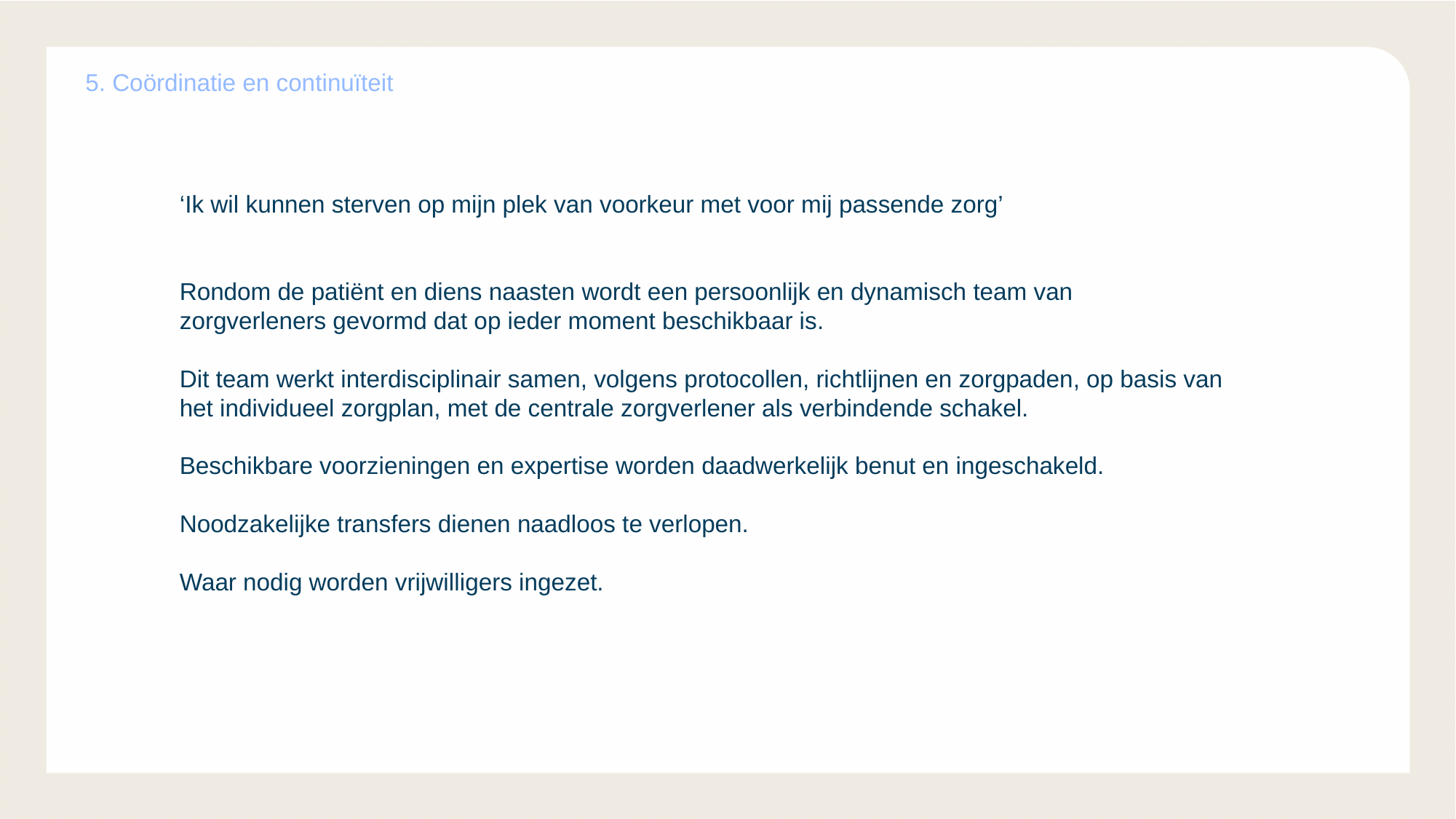

5. Coördinatie en continuïteit
‘Ik wil kunnen sterven op mijn plek van voorkeur met voor mij passende zorg’​
​
​
Rondom de patiënt en diens naasten wordt een persoonlijk en dynamisch team van zorgverleners gevormd dat op ieder moment beschikbaar is. ​
​
Dit team werkt interdisciplinair samen, volgens protocollen, richtlijnen en zorgpaden, op basis van het individueel zorgplan, met de centrale zorgverlener als verbindende schakel.​
​
Beschikbare voorzieningen en expertise worden daadwerkelijk benut en ingeschakeld. ​
​
Noodzakelijke transfers dienen naadloos te verlopen. ​
​
Waar nodig worden vrijwilligers ingezet.